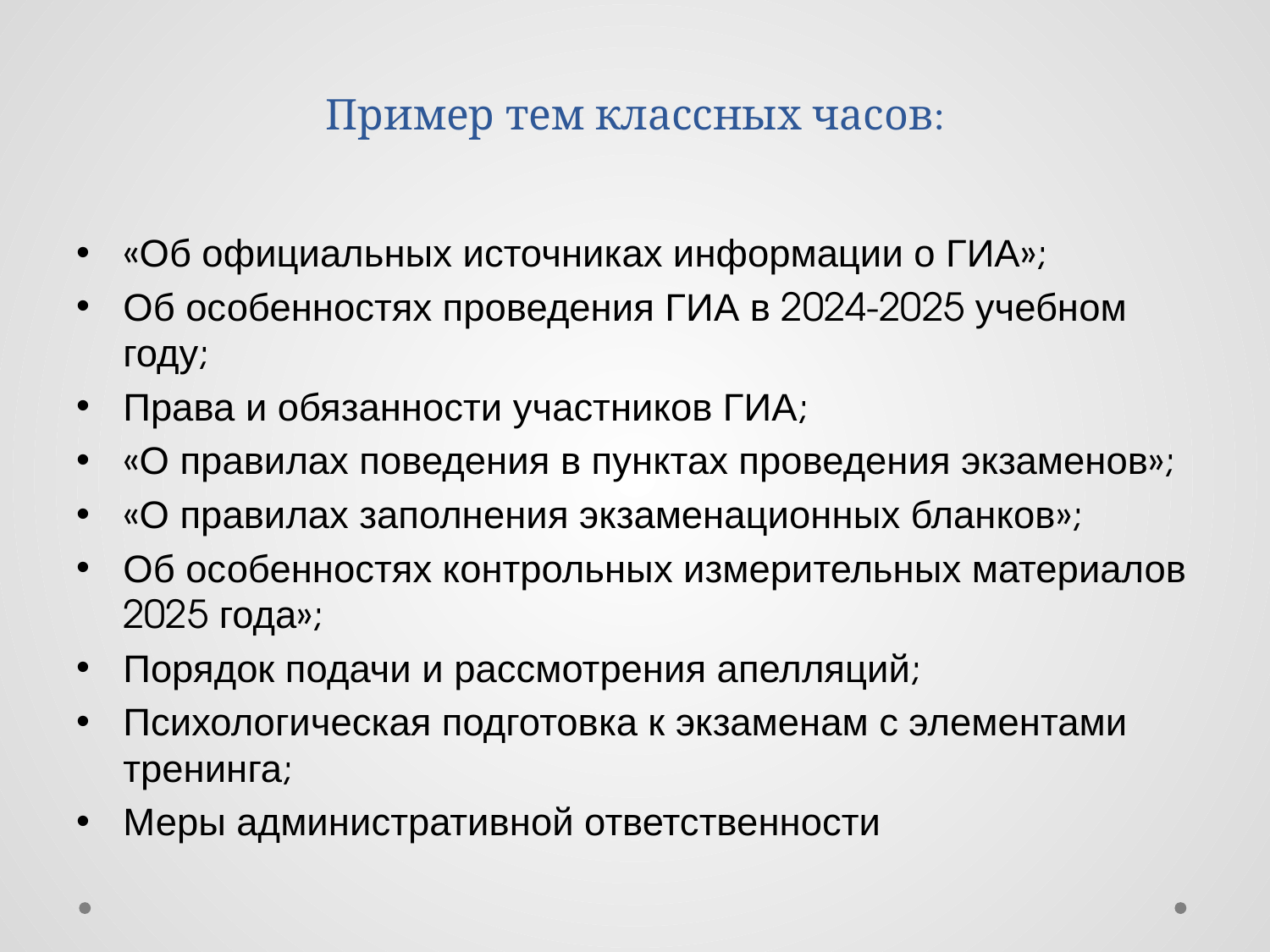

# Пример тем классных часов:
«Об официальных источниках информации о ГИА»;
Об особенностях проведения ГИА в 2024-2025 учебном году;
Права и обязанности участников ГИА;
«О правилах поведения в пунктах проведения экзаменов»;
«О правилах заполнения экзаменационных бланков»;
Об особенностях контрольных измерительных материалов 2025 года»;
Порядок подачи и рассмотрения апелляций;
Психологическая подготовка к экзаменам с элементами тренинга;
Меры административной ответственности